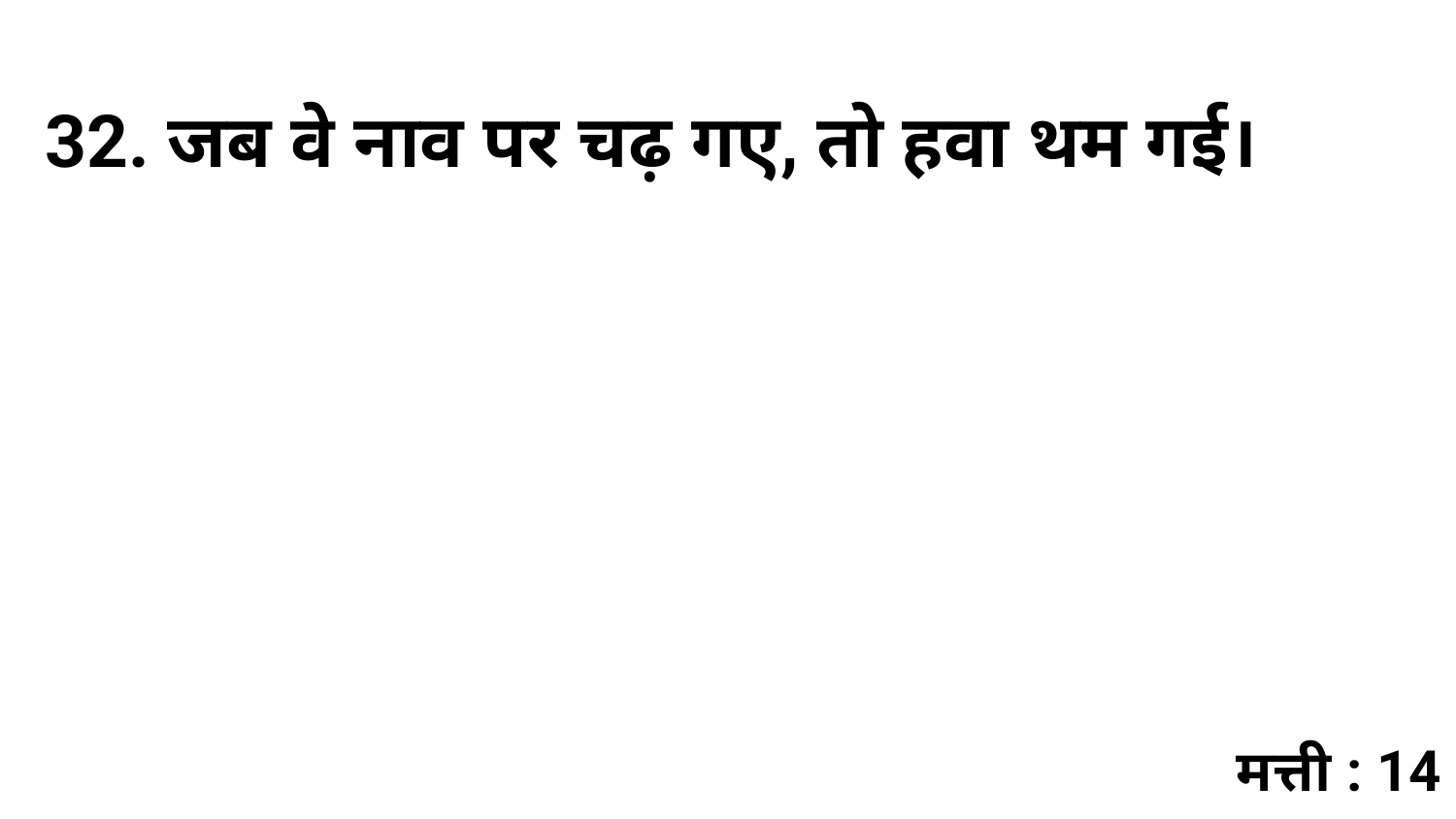

32. जब वे नाव पर चढ़ गए, तो हवा थम गई।
मत्ती : 14